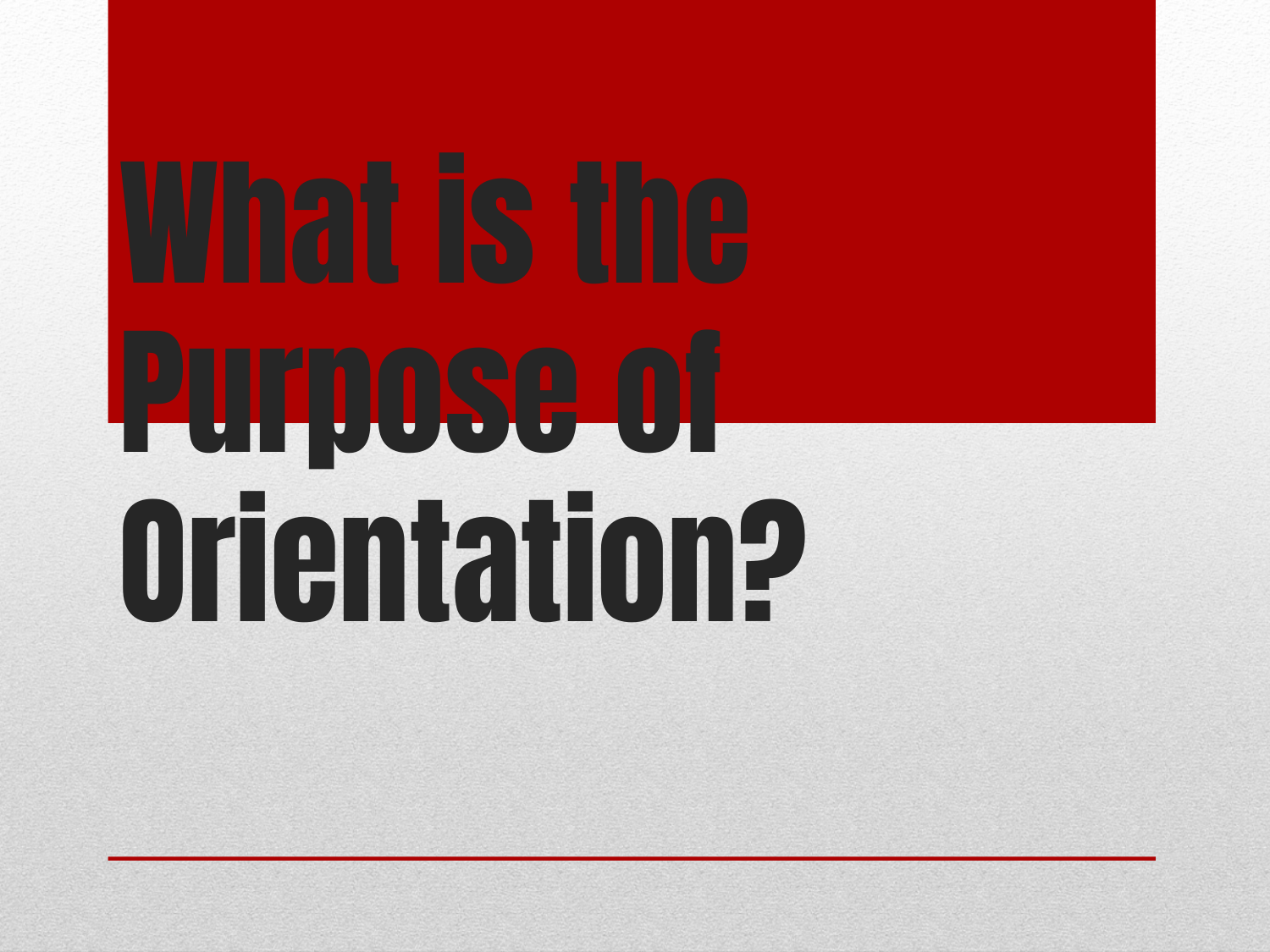

# What is the Purpose of Orientation?